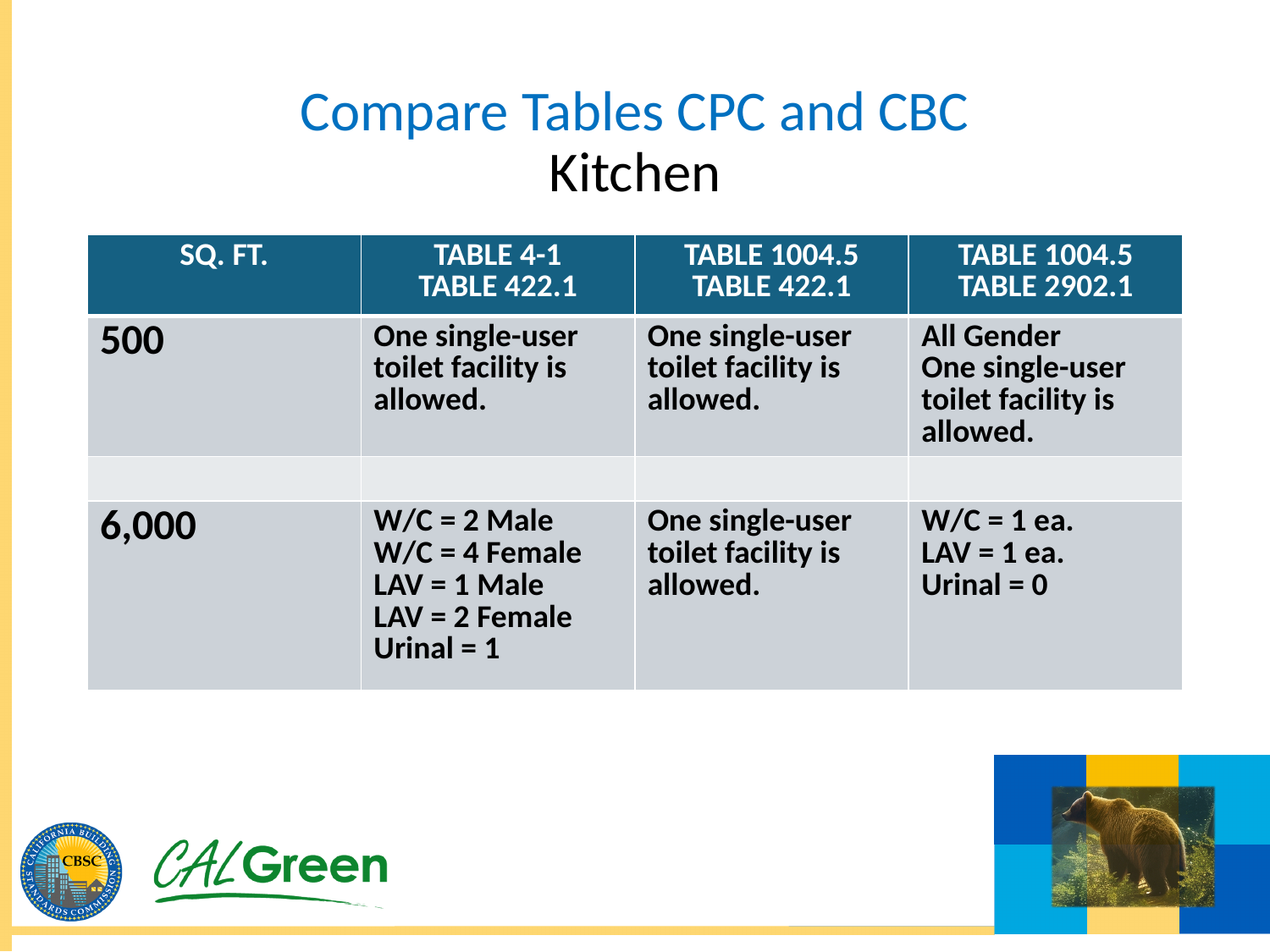

# Compare Tables CPC and CBC Kitchen
| SQ. FT. | TABLE 4-1 TABLE 422.1 | TABLE 1004.5 TABLE 422.1 | TABLE 1004.5 TABLE 2902.1 |
| --- | --- | --- | --- |
| 500 | One single-user toilet facility is allowed. | One single-user toilet facility is allowed. | All Gender One single-user toilet facility is allowed. |
|  |  |  |  |
| 6,000 | W/C = 2 Male W/C = 4 Female LAV = 1 Male LAV = 2 Female Urinal = 1 | One single-user toilet facility is allowed. | W/C = 1 ea. LAV = 1 ea. Urinal = 0 |